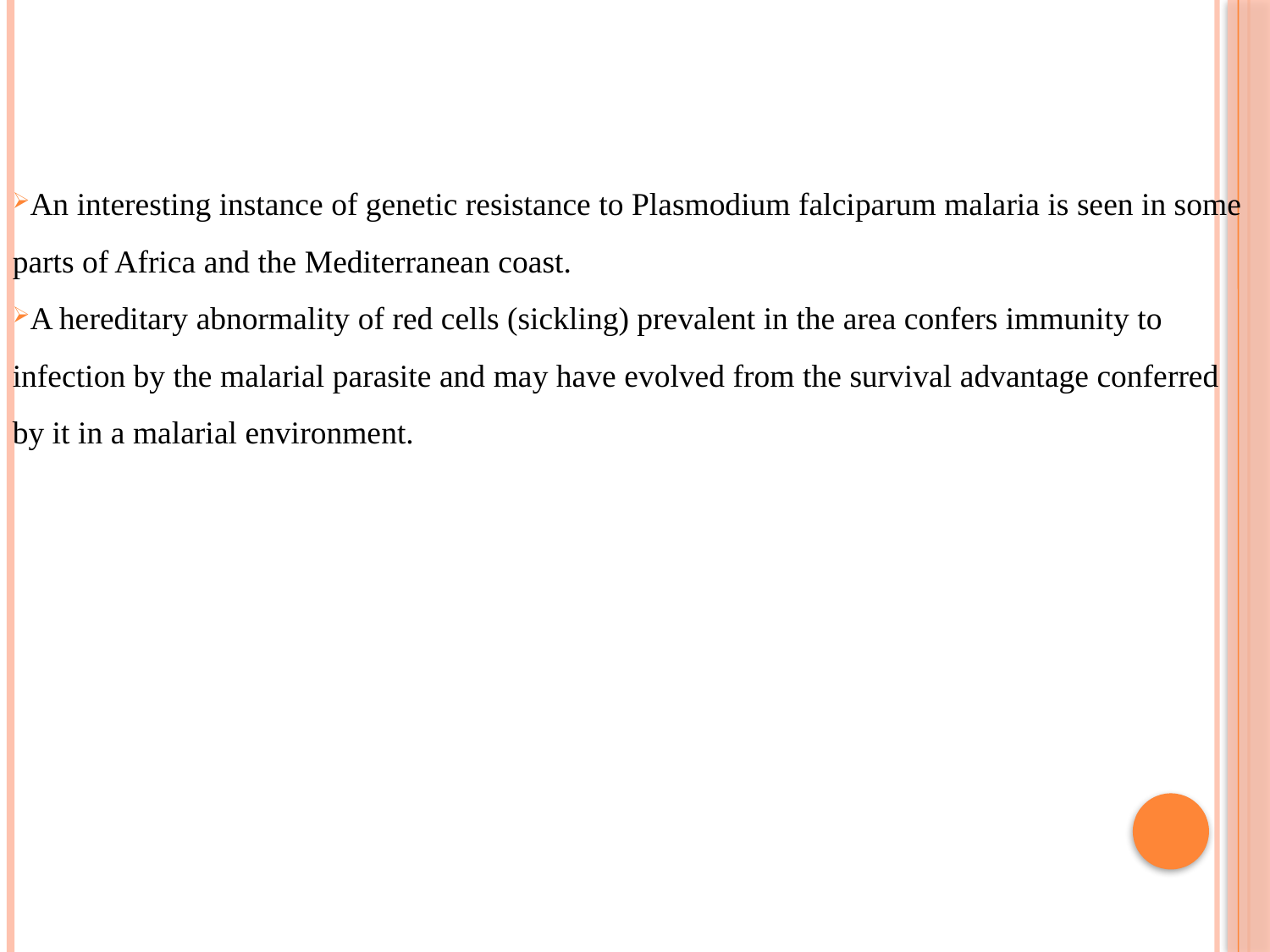

An interesting instance of genetic resistance to Plasmodium falciparum malaria is seen in some parts of Africa and the Mediterranean coast.
A hereditary abnormality of red cells (sickling) prevalent in the area confers immunity to infection by the malarial parasite and may have evolved from the survival advantage conferred by it in a malarial environment.